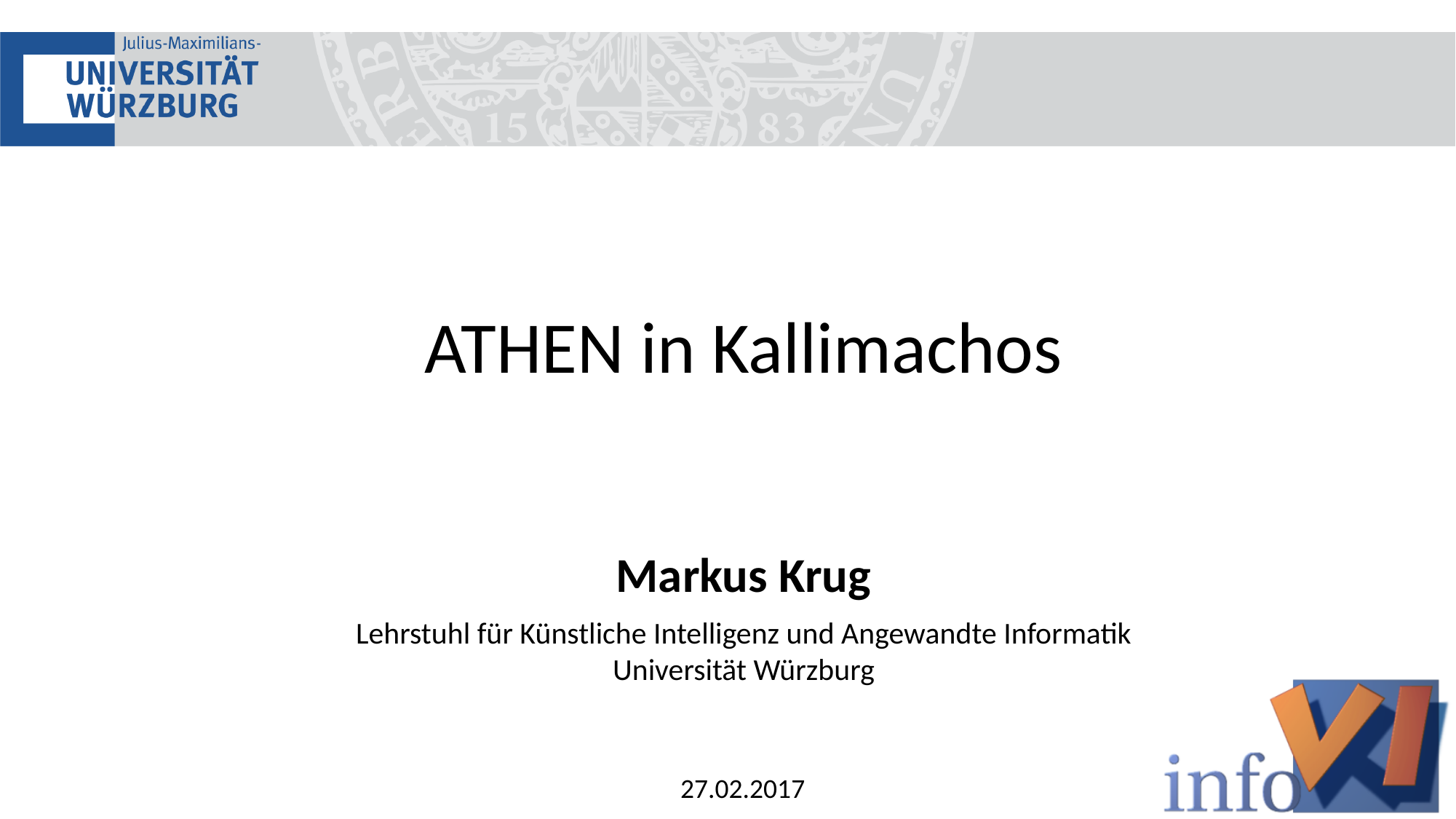

# ATHEN in Kallimachos
Markus Krug
Lehrstuhl für Künstliche Intelligenz und Angewandte Informatik
Universität Würzburg
27.02.2017